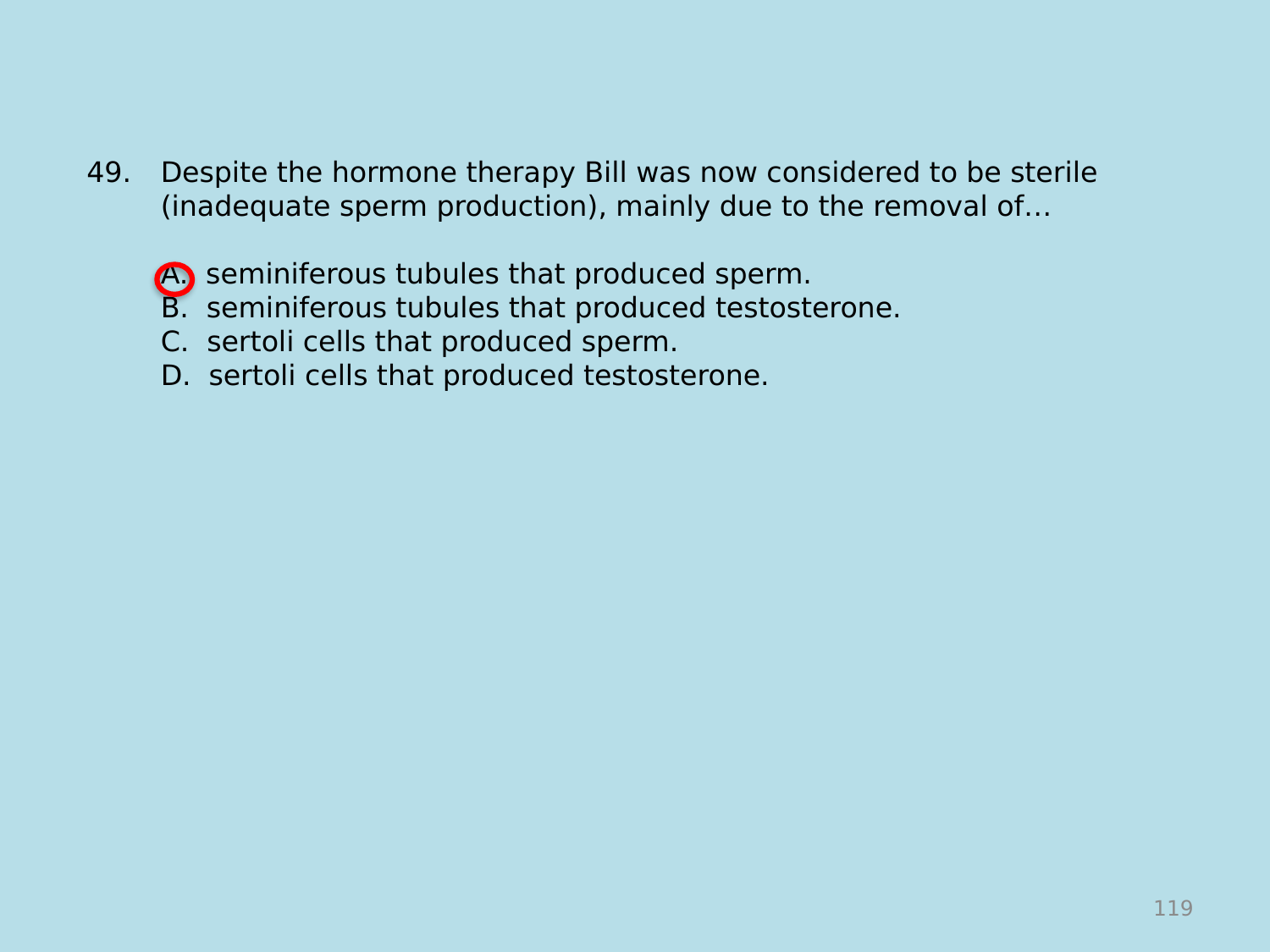

49. 	Despite the hormone therapy Bill was now considered to be sterile (inadequate sperm production), mainly due to the removal of…

A.  seminiferous tubules that produced sperm.
B.  seminiferous tubules that produced testosterone.
C.  sertoli cells that produced sperm.
D.  sertoli cells that produced testosterone.

119